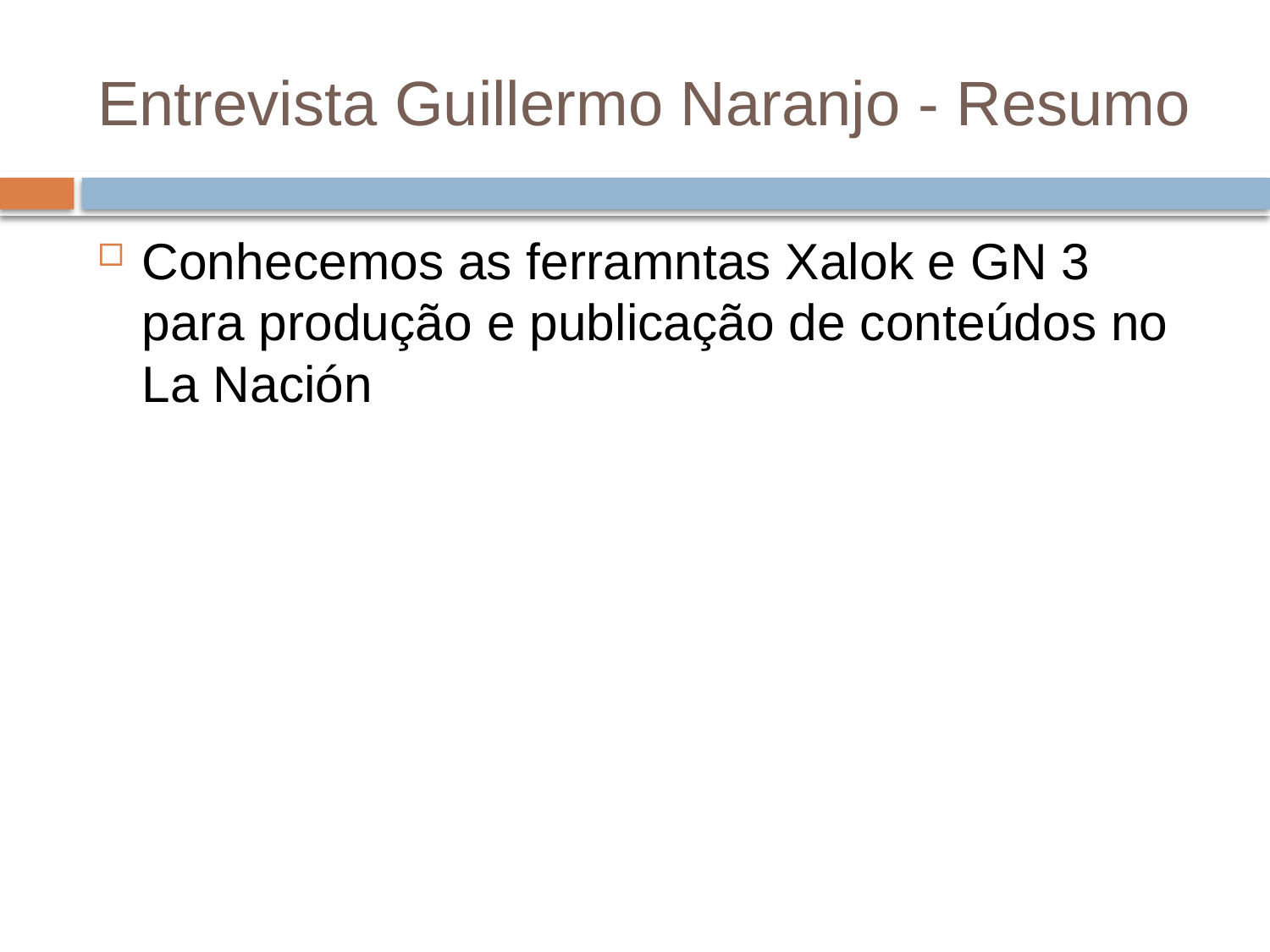

# Entrevista Guillermo Naranjo - Resumo
Conhecemos as ferramntas Xalok e GN 3 para produção e publicação de conteúdos no La Nación